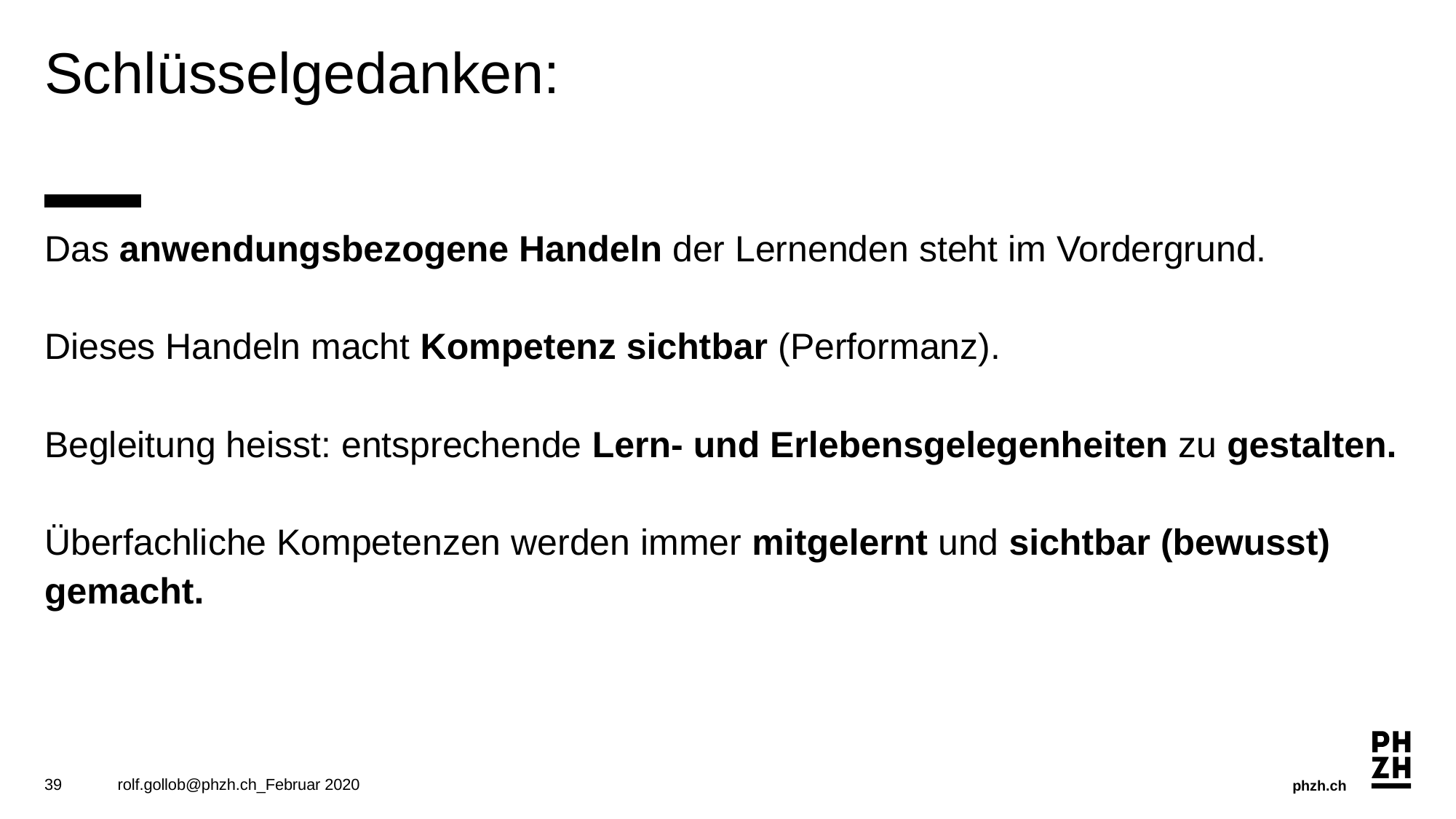

# Schlüsselgedanken:
Das anwendungsbezogene Handeln der Lernenden steht im Vordergrund.

Dieses Handeln macht Kompetenz sichtbar (Performanz).

Begleitung heisst: entsprechende Lern- und Erlebensgelegenheiten zu gestalten.

Überfachliche Kompetenzen werden immer mitgelernt und sichtbar (bewusst) gemacht.

39
rolf.gollob@phzh.ch_Februar 2020